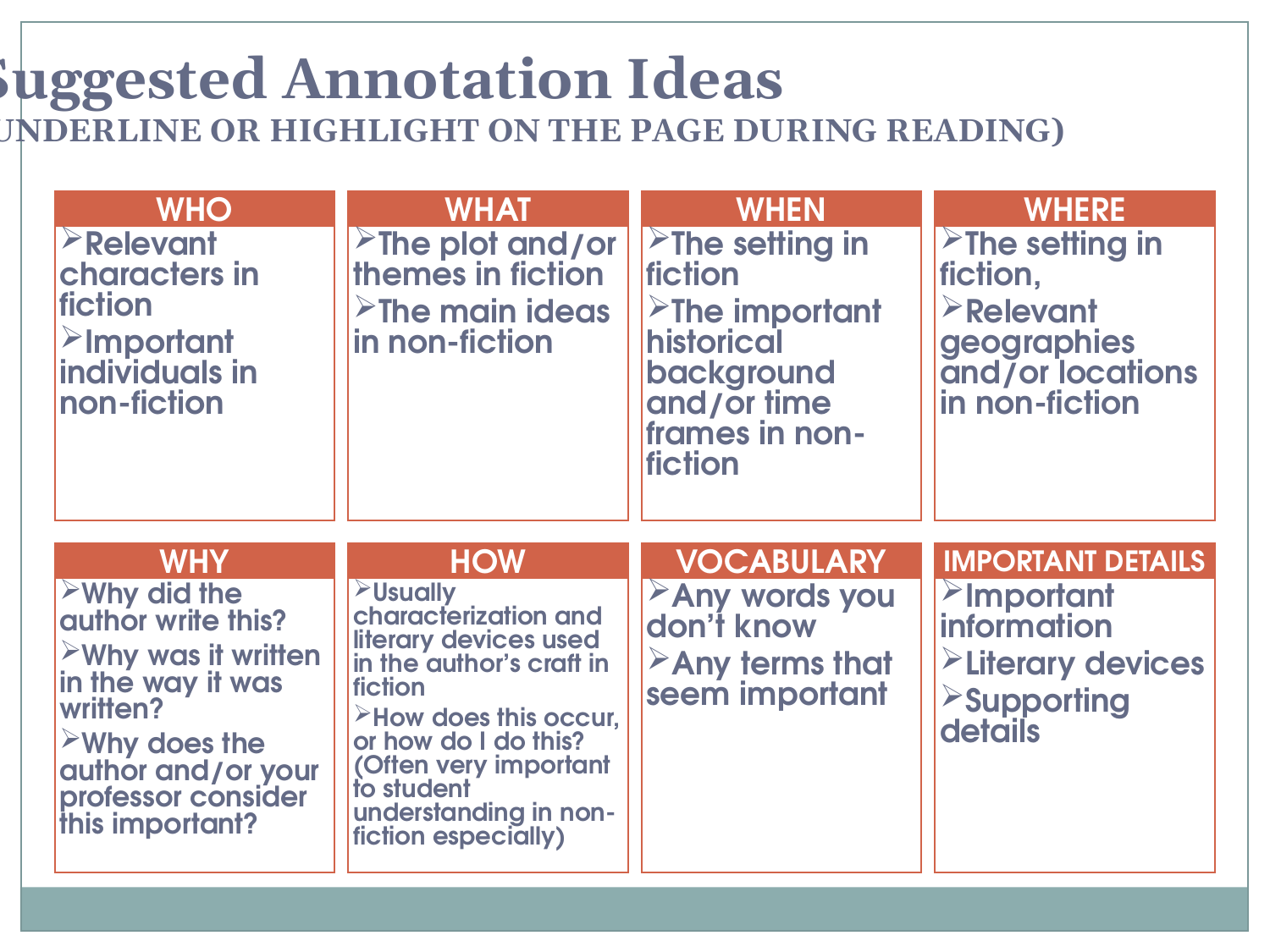

Suggested Annotation Ideas
(UNDERLINE OR HIGHLIGHT ON THE PAGE DURING READING)

WHO
Relevant characters in fiction
Important individuals in non-fiction
WHAT
The plot and/or themes in fiction
The main ideas in non-fiction
WHEN
The setting in fiction
The important historical background and/or time frames in non-fiction
WHERE
The setting in fiction,
Relevant geographies and/or locations in non-fiction
WHY
Why did the author write this?
Why was it written in the way it was written?
Why does the author and/or your professor consider this important?
HOW
Usually characterization and literary devices used in the author’s craft in fiction
How does this occur, or how do I do this? (Often very important to student understanding in non-fiction especially)
VOCABULARY
Any words you don’t know
Any terms that seem important

IMPORTANT DETAILS
Important information
Literary devices
Supporting details